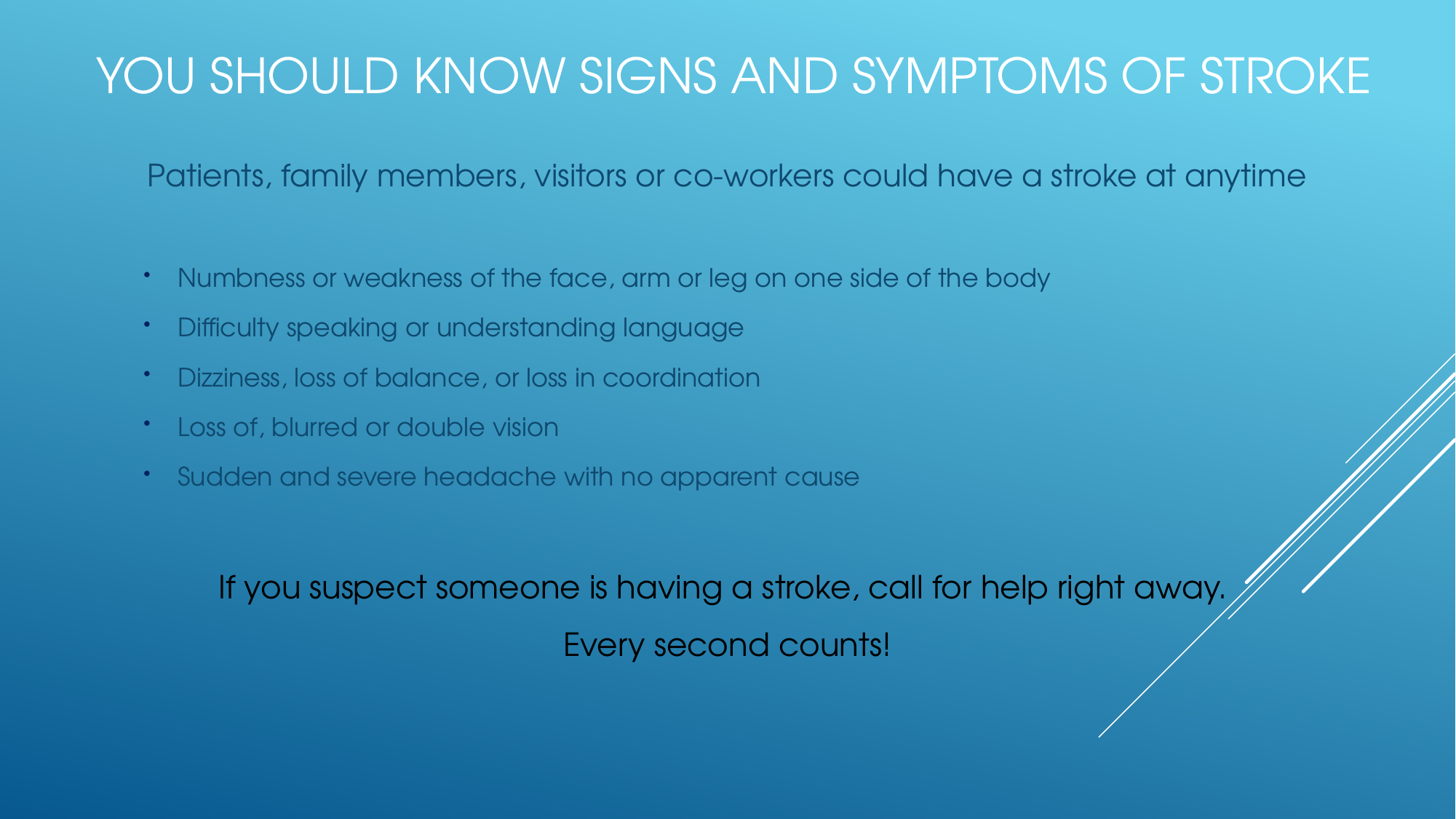

# You should know Signs and Symptoms of Stroke
Patients, family members, visitors or co-workers could have a stroke at anytime

Numbness or weakness of the face, arm or leg on one side of the body
Difficulty speaking or understanding language
Dizziness, loss of balance, or loss in coordination
Loss of, blurred or double vision
Sudden and severe headache with no apparent cause

If you suspect someone is having a stroke, call for help right away.
Every second counts!
2